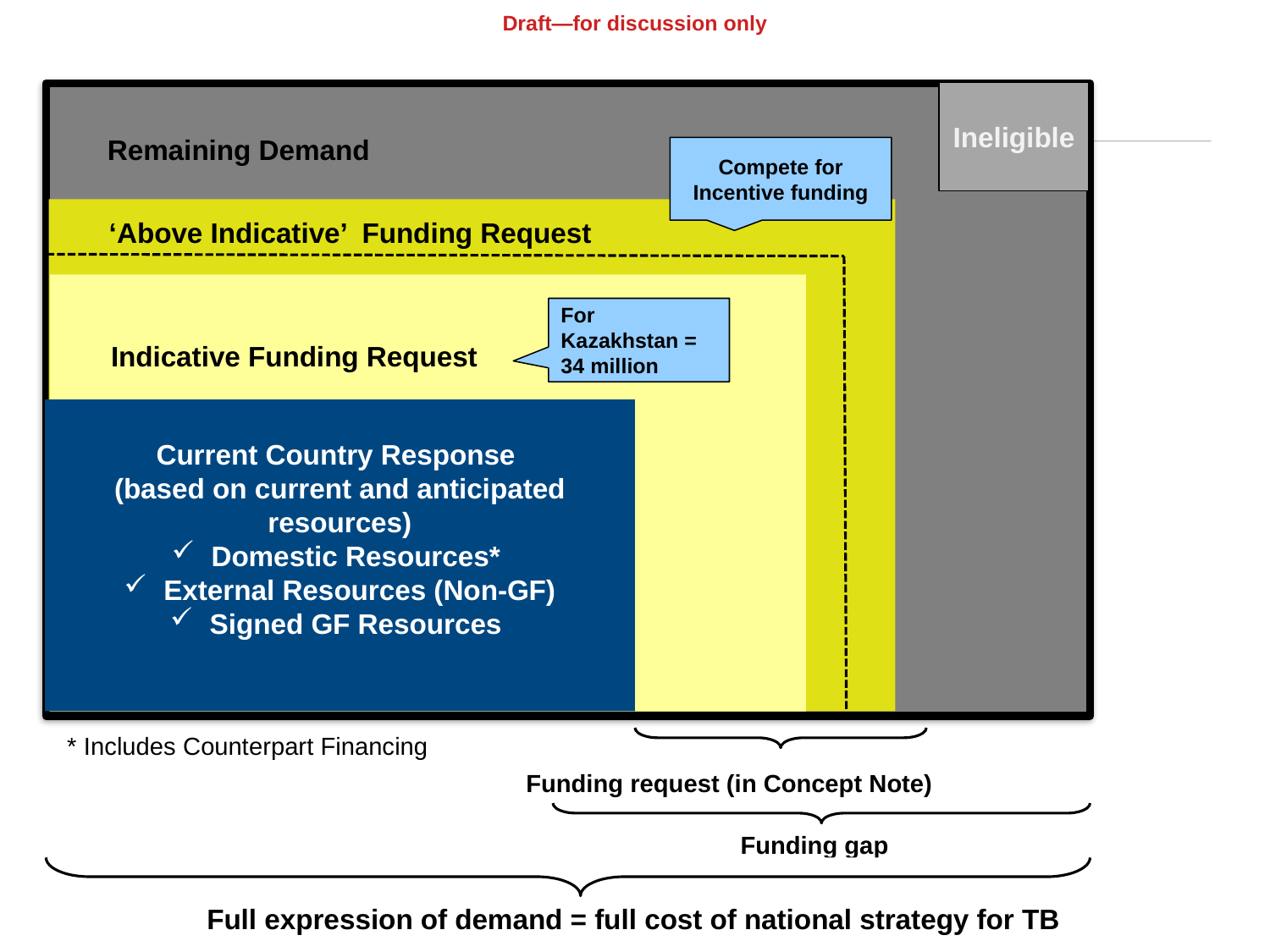

Ineligible

‘Above Indicative’  Funding Request

Indicative Funding Request
Current Country Response
(based on current and anticipated resources)
Domestic Resources*
External Resources (Non-GF)
Signed GF Resources

Remaining Demand

* Includes Counterpart Financing
Funding request (in Concept Note)
Funding gap
Full expression of demand = full cost of national strategy for TB
Compete for Incentive funding
For Kazakhstan = 34 million